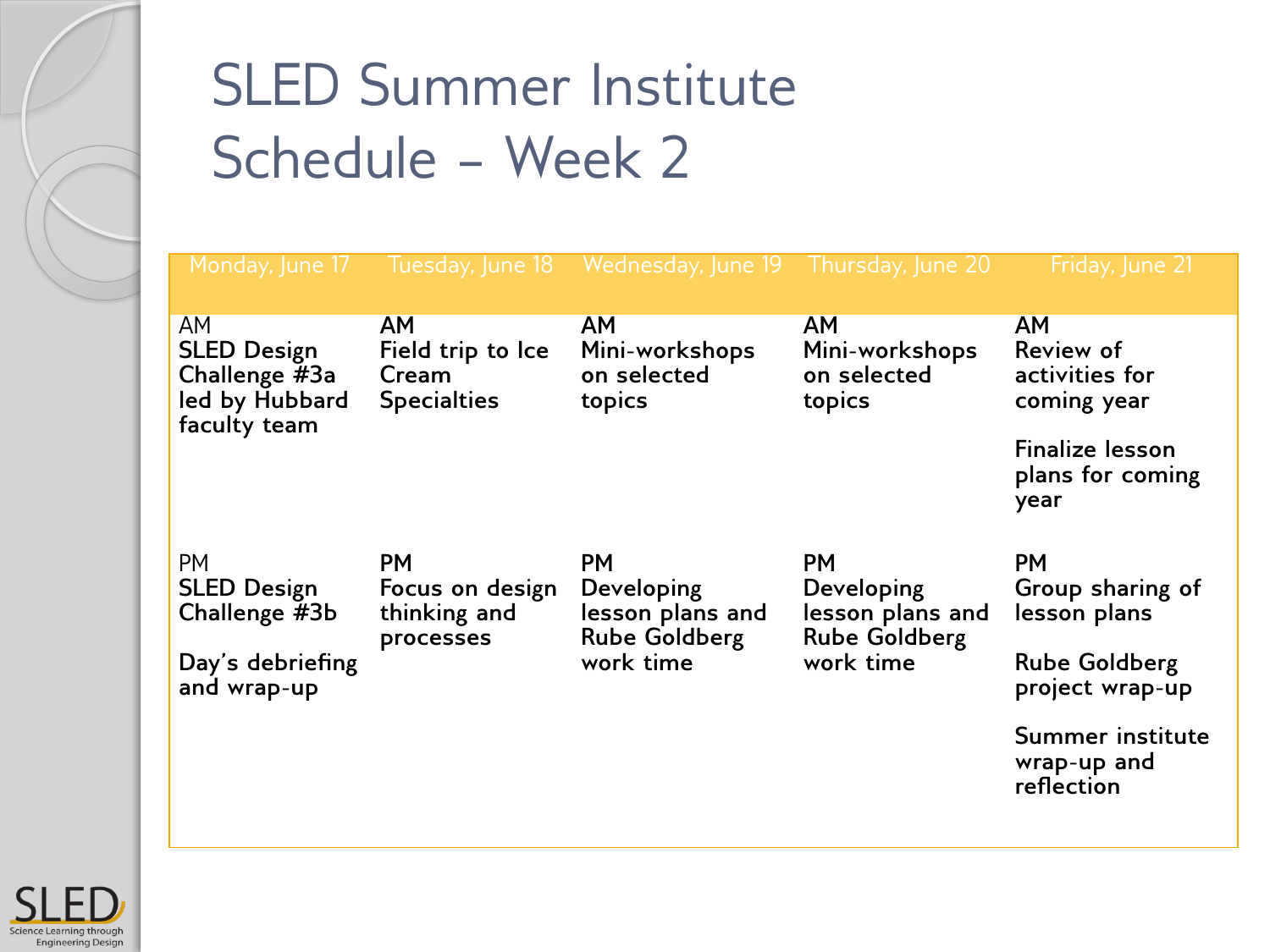

# SLED Summer Institute Schedule – Week 2
| Monday, June 17 | Tuesday, June 18 | Wednesday, June 19 | Thursday, June 20 | Friday, June 21 |
| --- | --- | --- | --- | --- |
| AM SLED Design Challenge #3a led by Hubbard faculty team | AM Field trip to Ice Cream Specialties | AM Mini-workshops on selected topics | AM Mini-workshops on selected topics | AM Review of activities for coming year Finalize lesson plans for coming year |
| PM SLED Design Challenge #3b Day’s debriefing and wrap-up | PM Focus on design thinking and processes | PM Developing lesson plans and Rube Goldberg work time | PM Developing lesson plans and Rube Goldberg work time | PM Group sharing of lesson plans Rube Goldberg project wrap-up   Summer institute wrap-up and reflection |